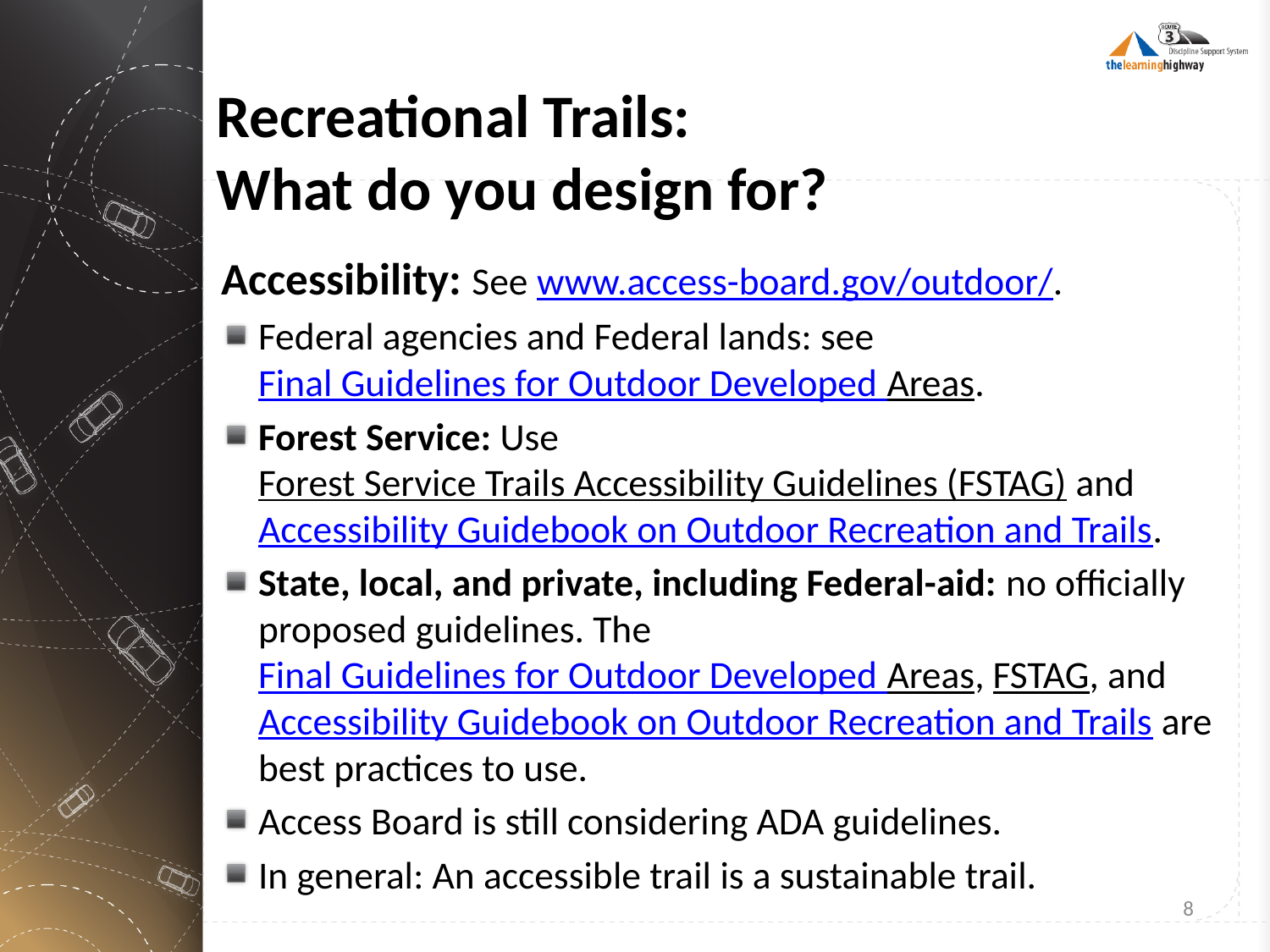

# Recreational Trails: What do you design for?
Accessibility: See www.access-board.gov/outdoor/.
Federal agencies and Federal lands: see Final Guidelines for Outdoor Developed Areas.
Forest Service: Use Forest Service Trails Accessibility Guidelines (FSTAG) and Accessibility Guidebook on Outdoor Recreation and Trails.
State, local, and private, including Federal-aid: no officially proposed guidelines. The Final Guidelines for Outdoor Developed Areas, FSTAG, and Accessibility Guidebook on Outdoor Recreation and Trails are best practices to use.
Access Board is still considering ADA guidelines.
In general: An accessible trail is a sustainable trail.
8